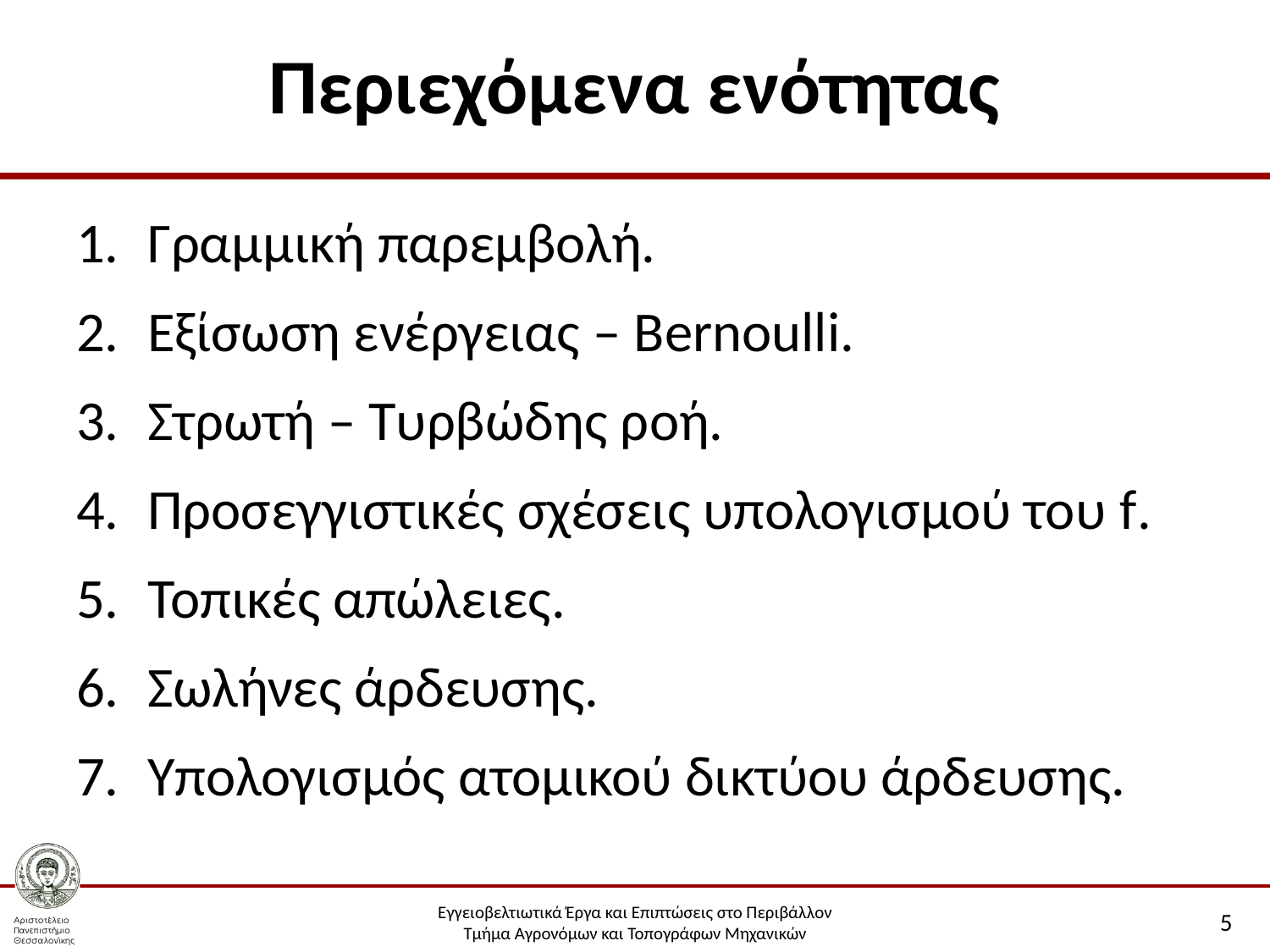

# Περιεχόμενα ενότητας
Γραμμική παρεμβολή.
Εξίσωση ενέργειας – Bernoulli.
Στρωτή – Τυρβώδης ροή.
Προσεγγιστικές σχέσεις υπολογισμού του f.
Τοπικές απώλειες.
Σωλήνες άρδευσης.
Υπολογισμός ατομικού δικτύου άρδευσης.
5